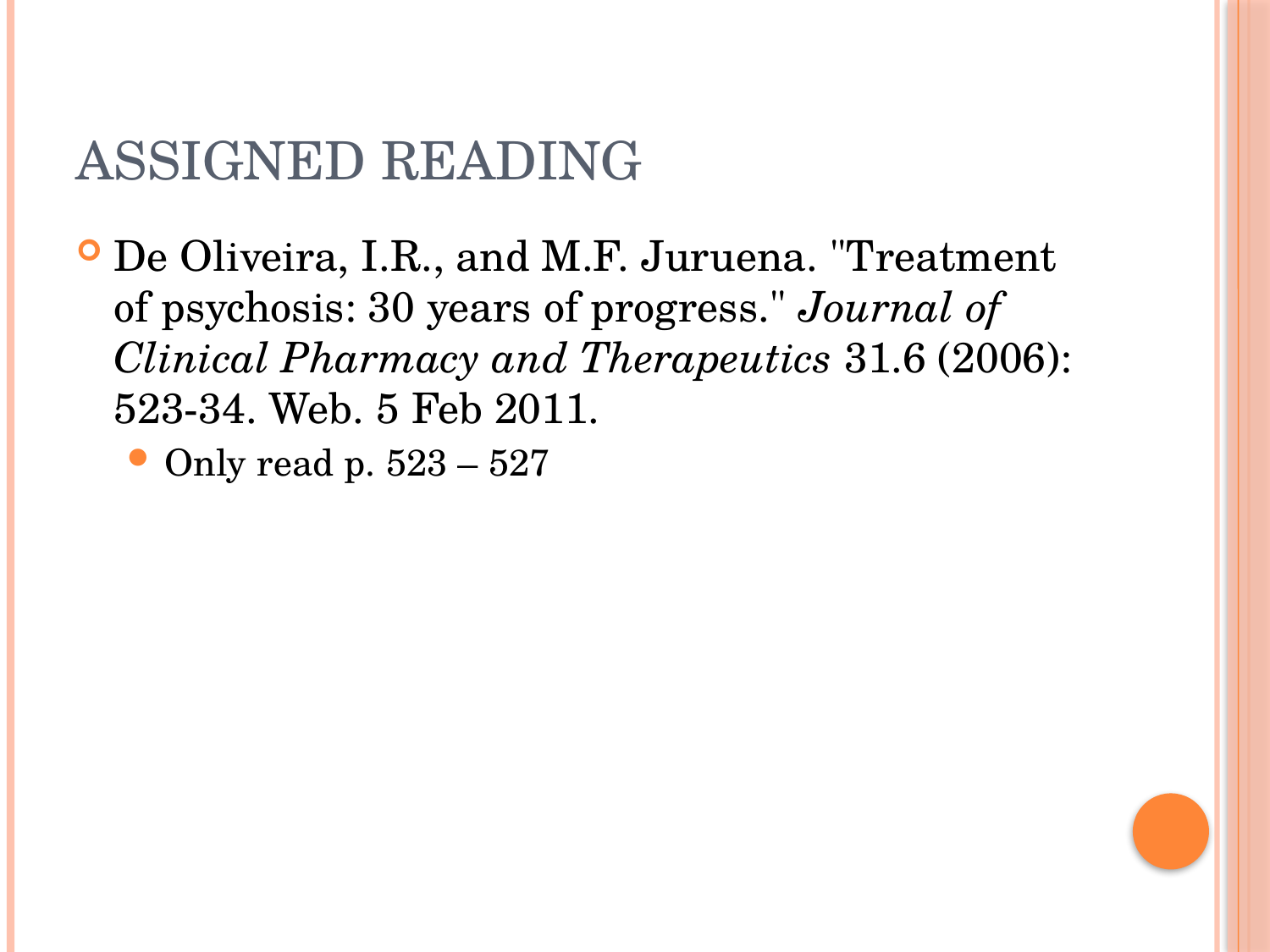

# Assigned Reading
De Oliveira, I.R., and M.F. Juruena. "Treatment of psychosis: 30 years of progress." Journal of Clinical Pharmacy and Therapeutics 31.6 (2006): 523-34. Web. 5 Feb 2011.
Only read p. 523 – 527